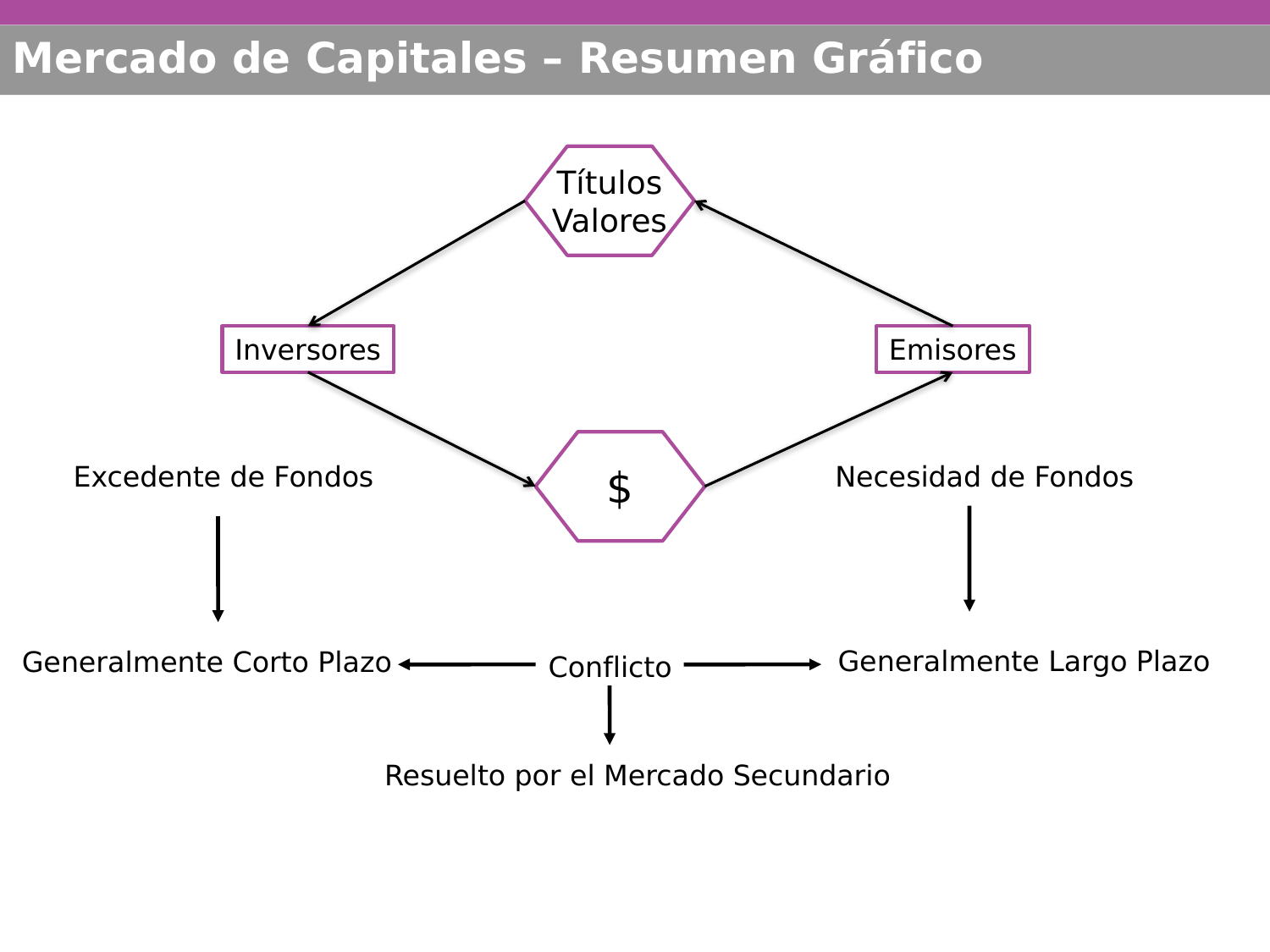

Mercado de Capitales – Resumen Gráfico
Títulos
Valores
Inversores
Emisores
$
Excedente de Fondos
Necesidad de Fondos

Generalmente Largo Plazo
Generalmente Corto Plazo
Conflicto

Resuelto por el Mercado Secundario